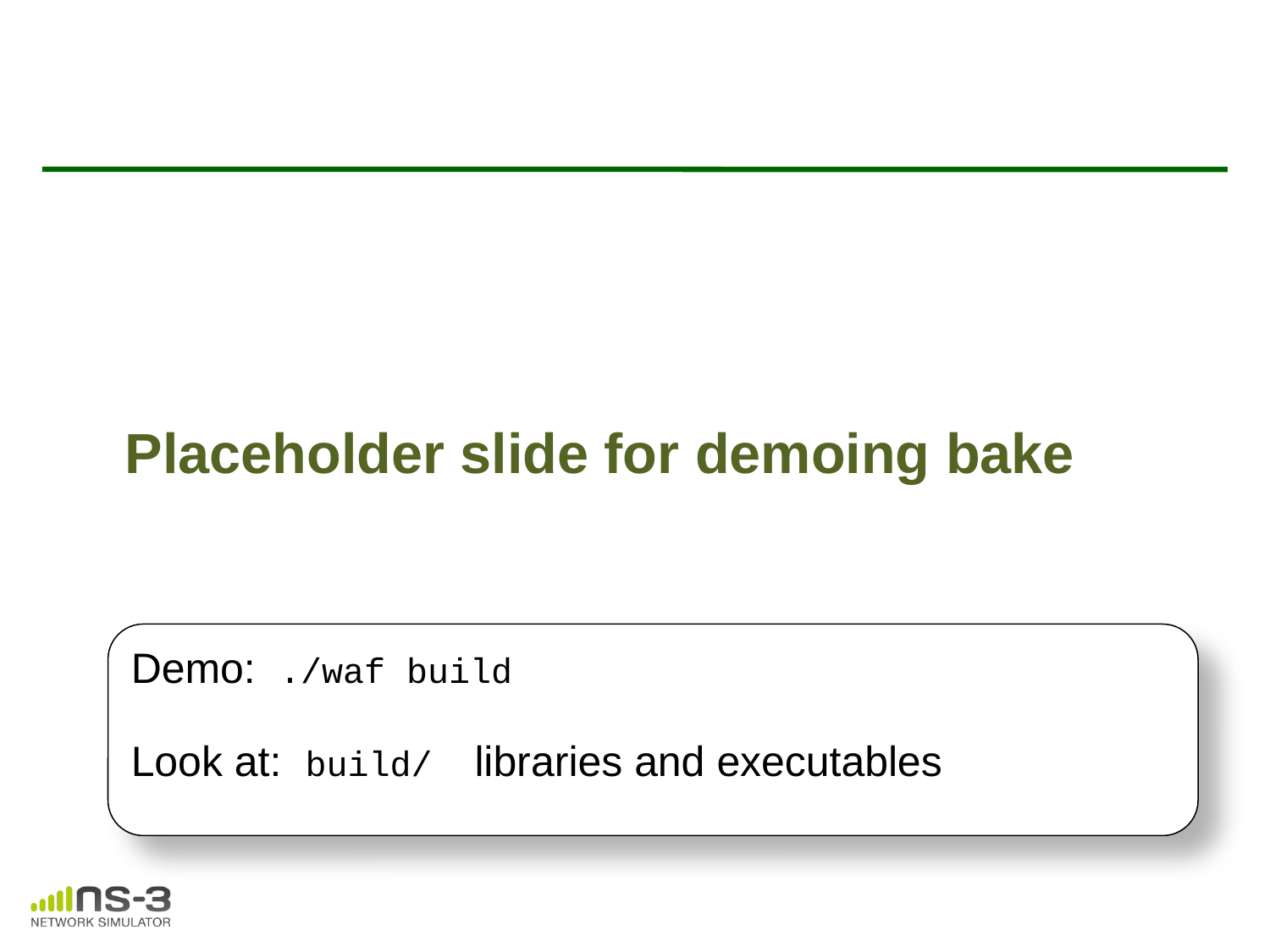

# Placeholder slide for demoing bake
Demo:  ./waf build

Look at:  build/  libraries and executables